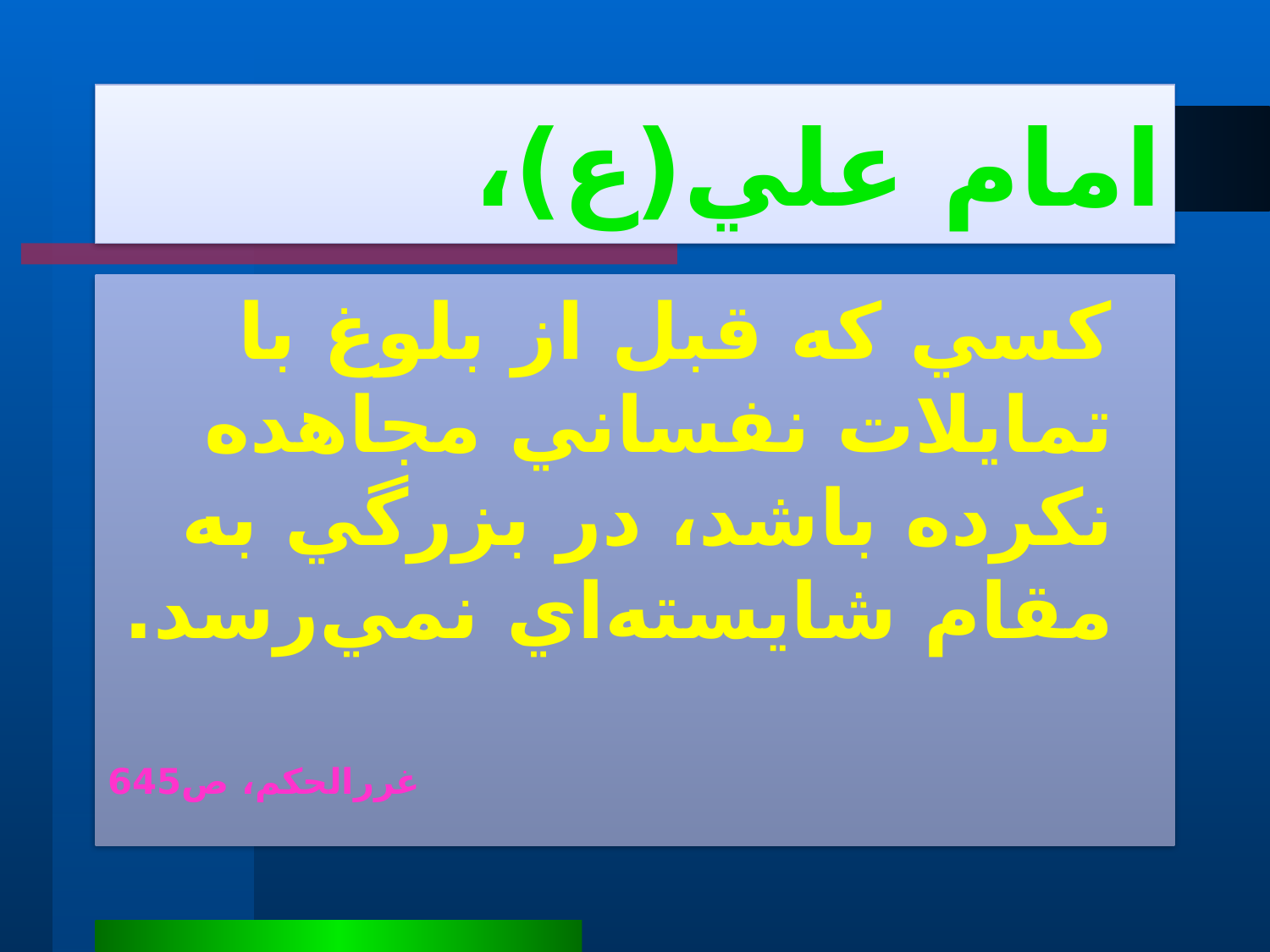

# امام علي(ع)،
  كسي كه قبل از بلوغ با تمايلات نفساني مجاهده نكرده باشد، در بزرگي به مقام شايسته‌اي نمي‌رسد.

غررالحكم، ص645